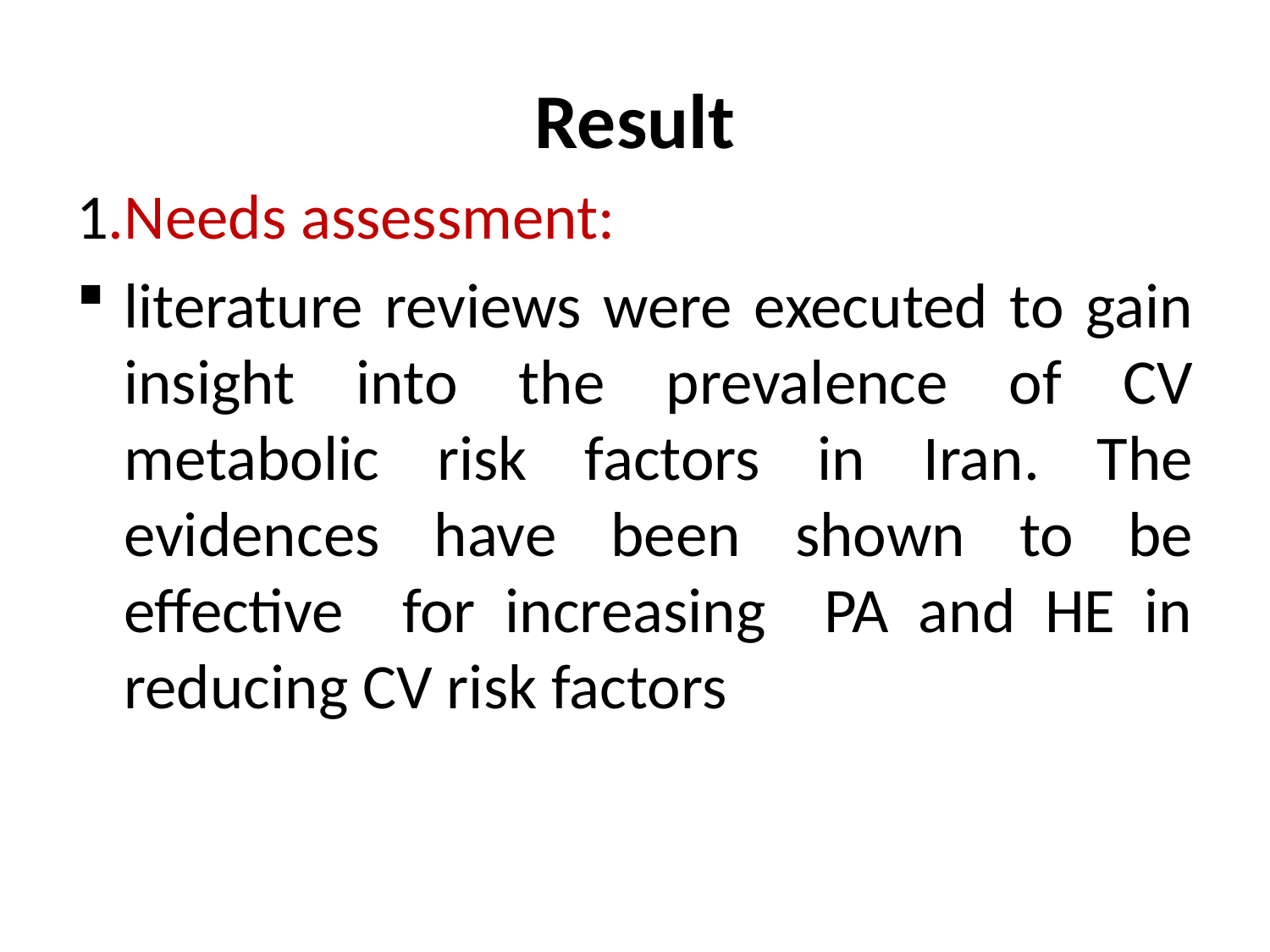

# Result
1.Needs assessment:
literature reviews were executed to gain insight into the prevalence of CV metabolic risk factors in Iran. The evidences have been shown to be effective  for increasing  PA and HE in reducing CV risk factors